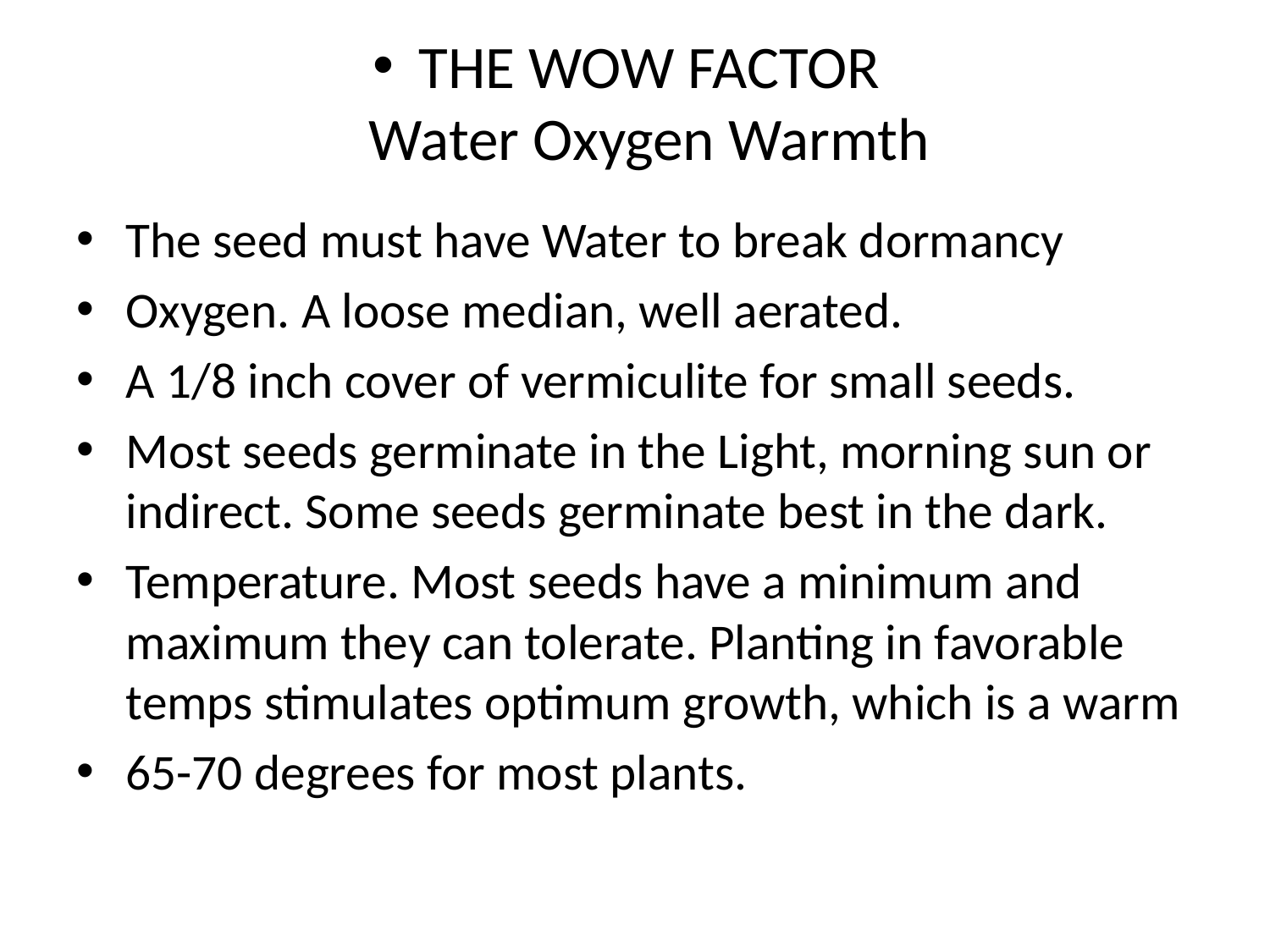

# THE WOW FACTOR Water Oxygen Warmth
The seed must have Water to break dormancy
Oxygen. A loose median, well aerated.
A 1/8 inch cover of vermiculite for small seeds.
Most seeds germinate in the Light, morning sun or indirect. Some seeds germinate best in the dark.
Temperature. Most seeds have a minimum and maximum they can tolerate. Planting in favorable temps stimulates optimum growth, which is a warm
65-70 degrees for most plants.